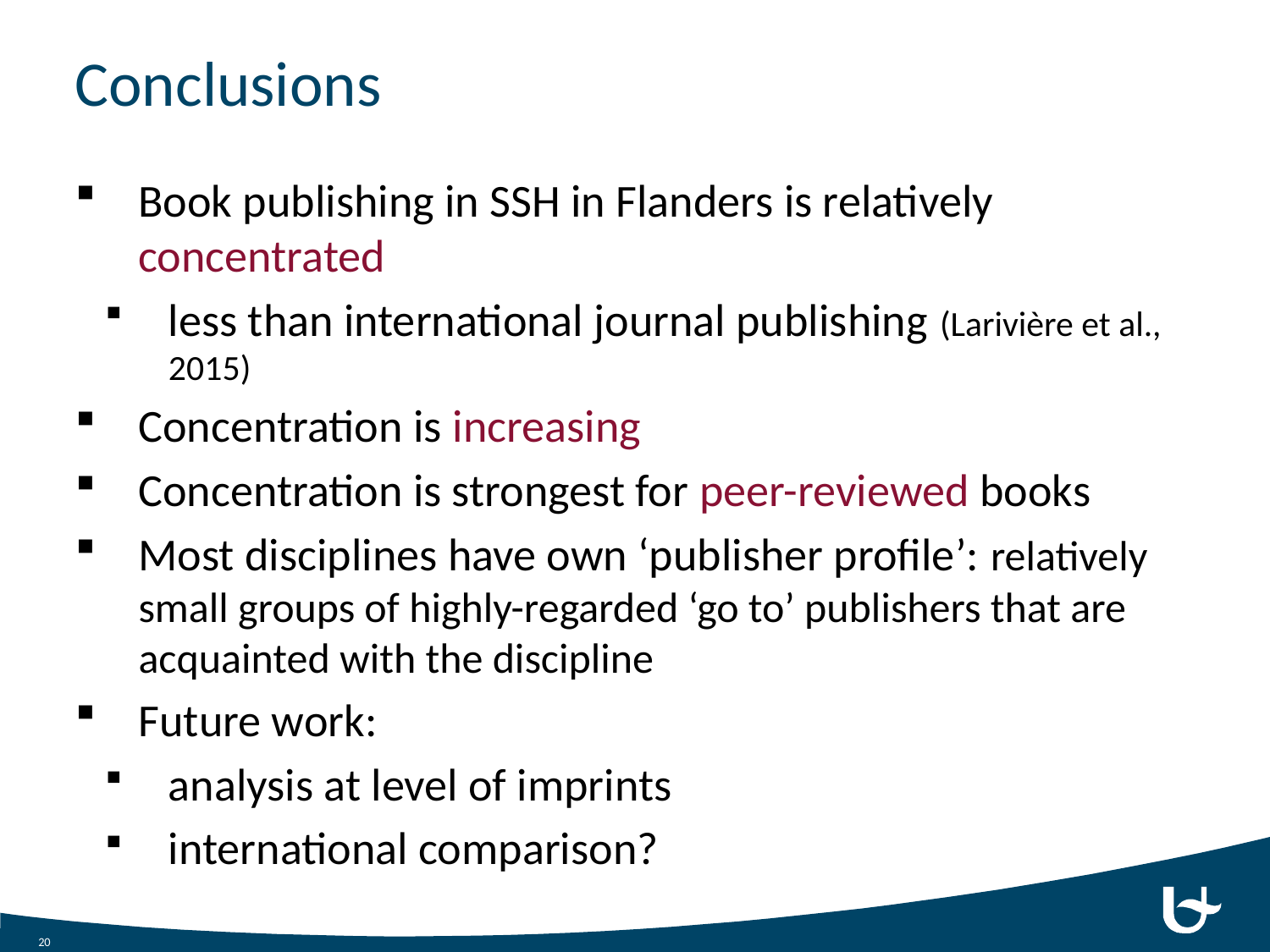

# Conclusions
Book publishing in SSH in Flanders is relatively concentrated
less than international journal publishing (Larivière et al., 2015)
Concentration is increasing
Concentration is strongest for peer-reviewed books
Most disciplines have own ‘publisher profile’: relatively small groups of highly-regarded ‘go to’ publishers that are acquainted with the discipline
Future work:
analysis at level of imprints
international comparison?
20